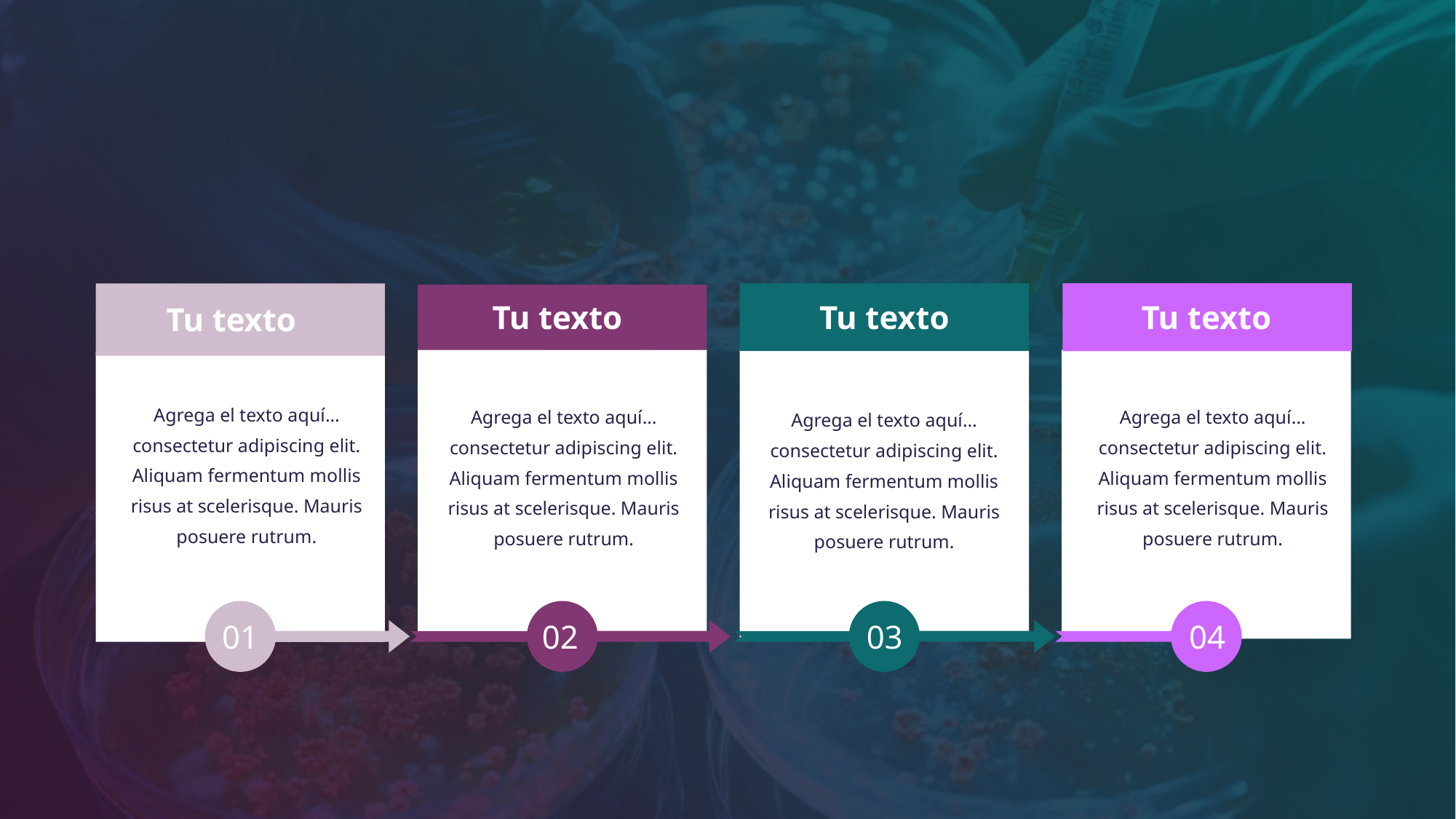

Tu texto
Tu texto
Tu texto
Tu texto

Agrega el texto aquí… consectetur adipiscing elit. Aliquam fermentum mollis risus at scelerisque. Mauris posuere rutrum.
Agrega el texto aquí… consectetur adipiscing elit. Aliquam fermentum mollis risus at scelerisque. Mauris posuere rutrum.
Agrega el texto aquí… consectetur adipiscing elit. Aliquam fermentum mollis risus at scelerisque. Mauris posuere rutrum.
Agrega el texto aquí… consectetur adipiscing elit. Aliquam fermentum mollis risus at scelerisque. Mauris posuere rutrum.

01
02
03
04